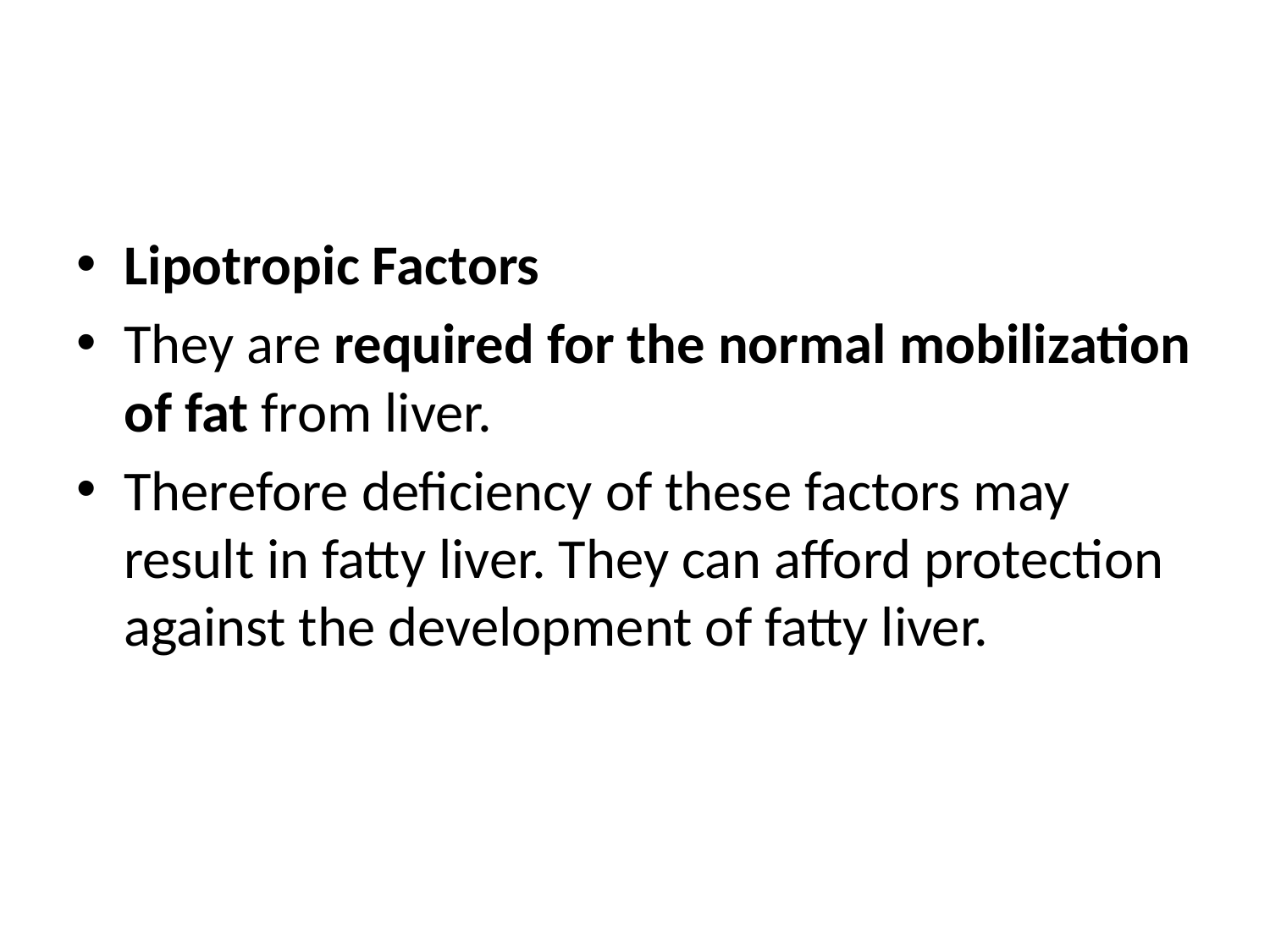

#
Lipotropic Factors
They are required for the normal mobilization of fat from liver.
Therefore deficiency of these factors may result in fatty liver. They can afford protection against the development of fatty liver.